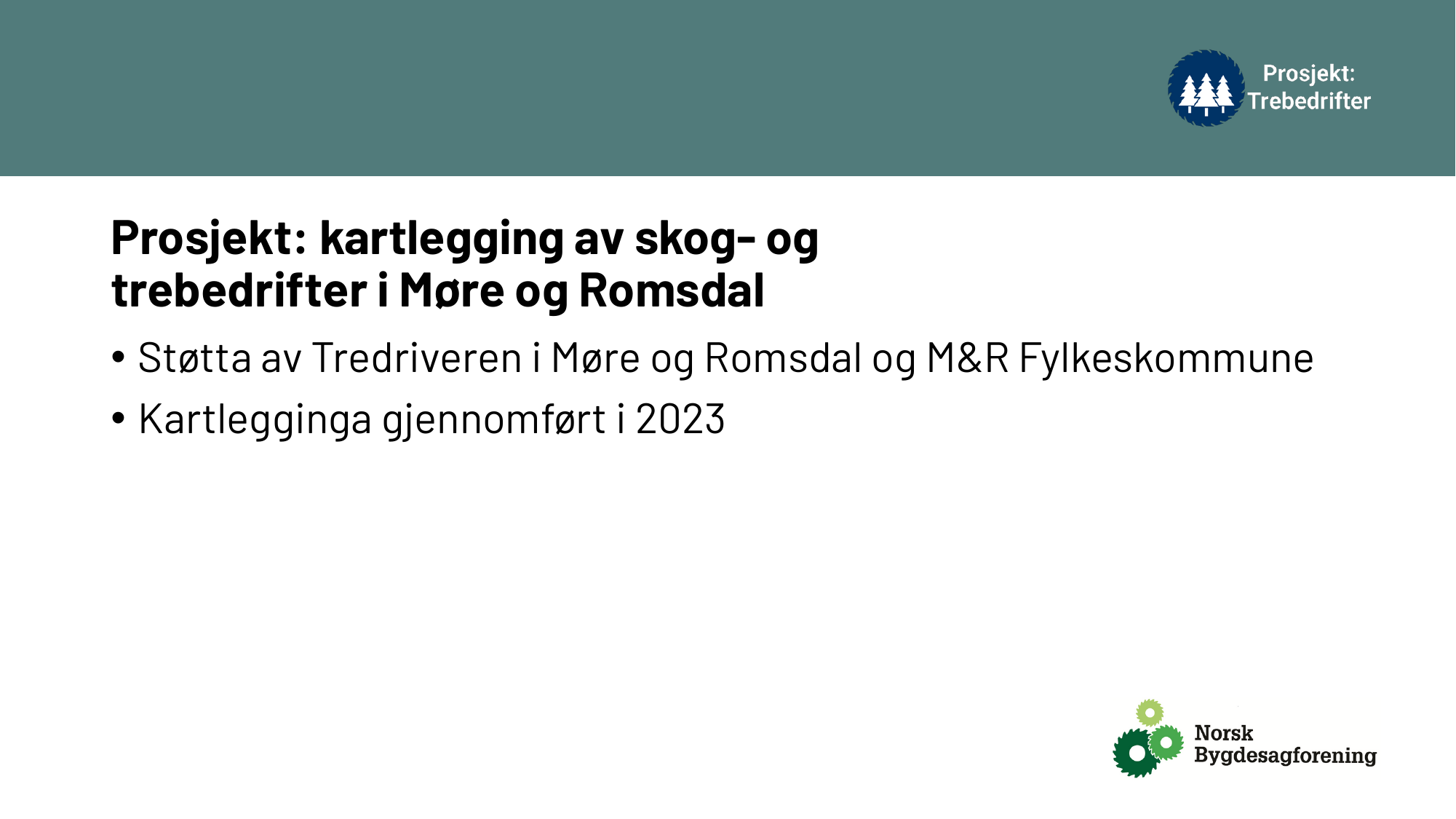

# Prosjekt: kartlegging av skog- og trebedrifter i Møre og Romsdal
Støtta av Tredriveren i Møre og Romsdal og M&R Fylkeskommune
Kartlegginga gjennomført i 2023